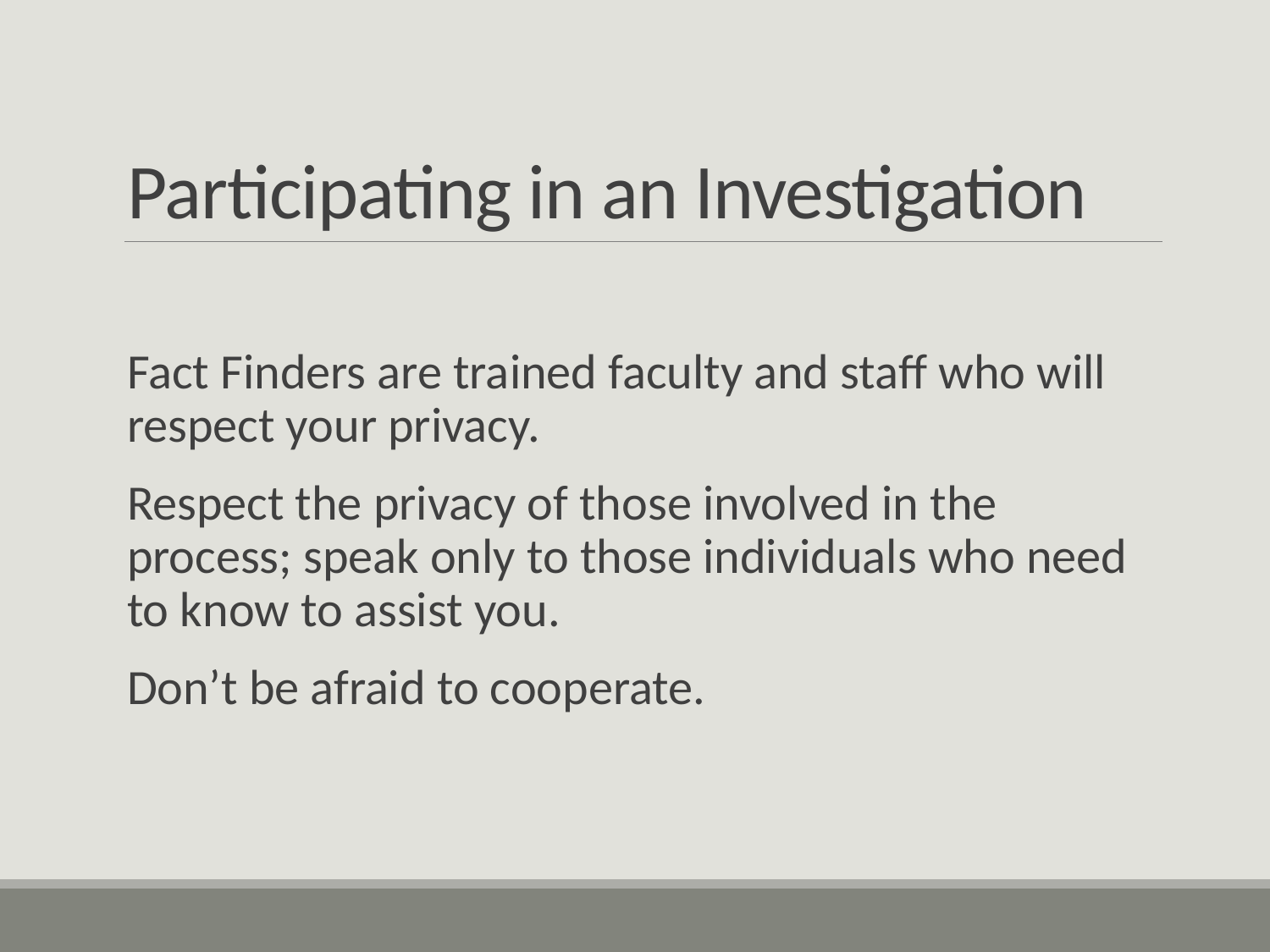

# Participating in an Investigation

Fact Finders are trained faculty and staff who will respect your privacy.
Respect the privacy of those involved in the process; speak only to those individuals who need to know to assist you.
Don’t be afraid to cooperate.